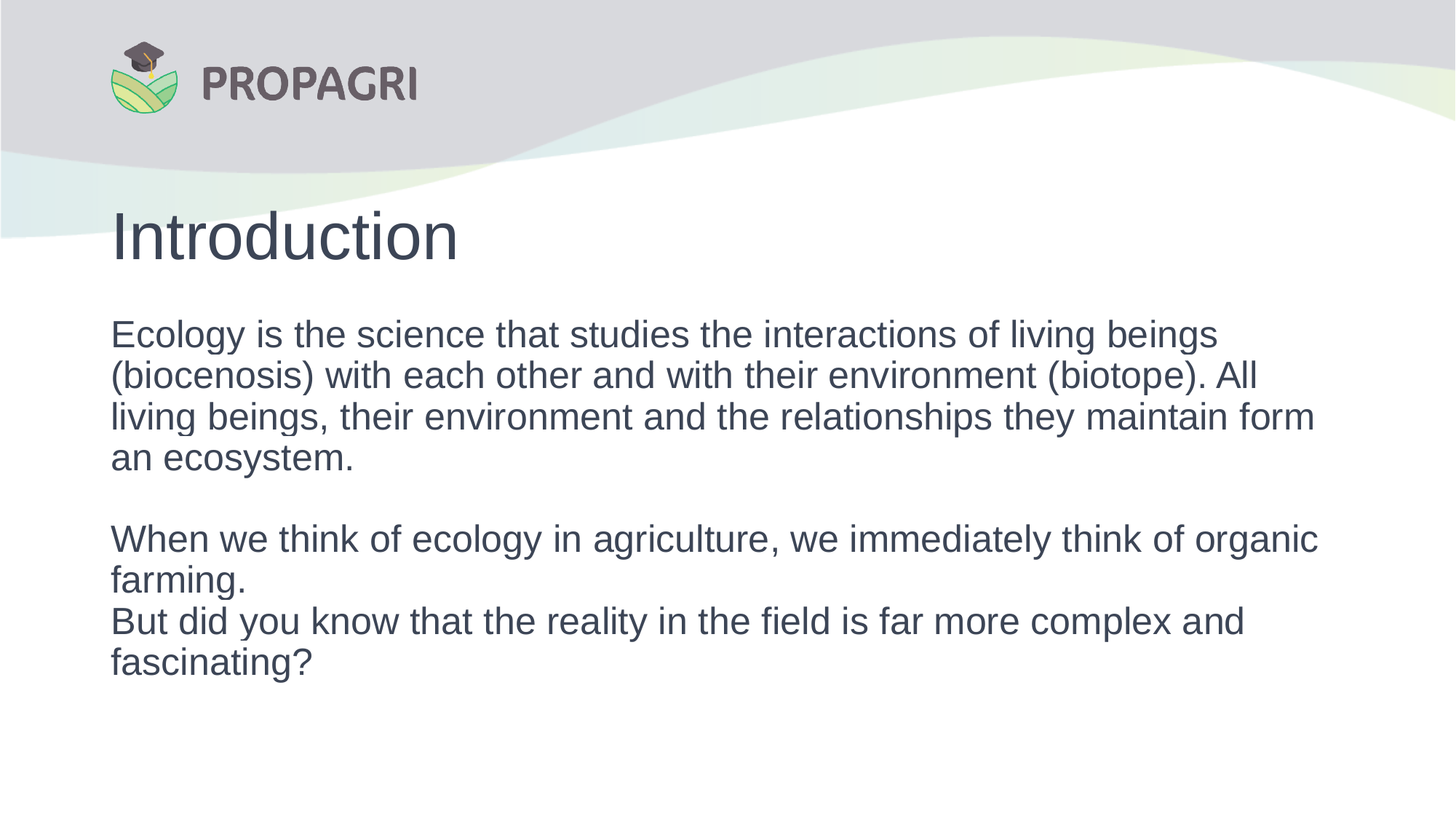

# Introduction
Ecology is the science that studies the interactions of living beings (biocenosis) with each other and with their environment (biotope). All living beings, their environment and the relationships they maintain form an ecosystem.

When we think of ecology in agriculture, we immediately think of organic farming.
But did you know that the reality in the field is far more complex and fascinating?